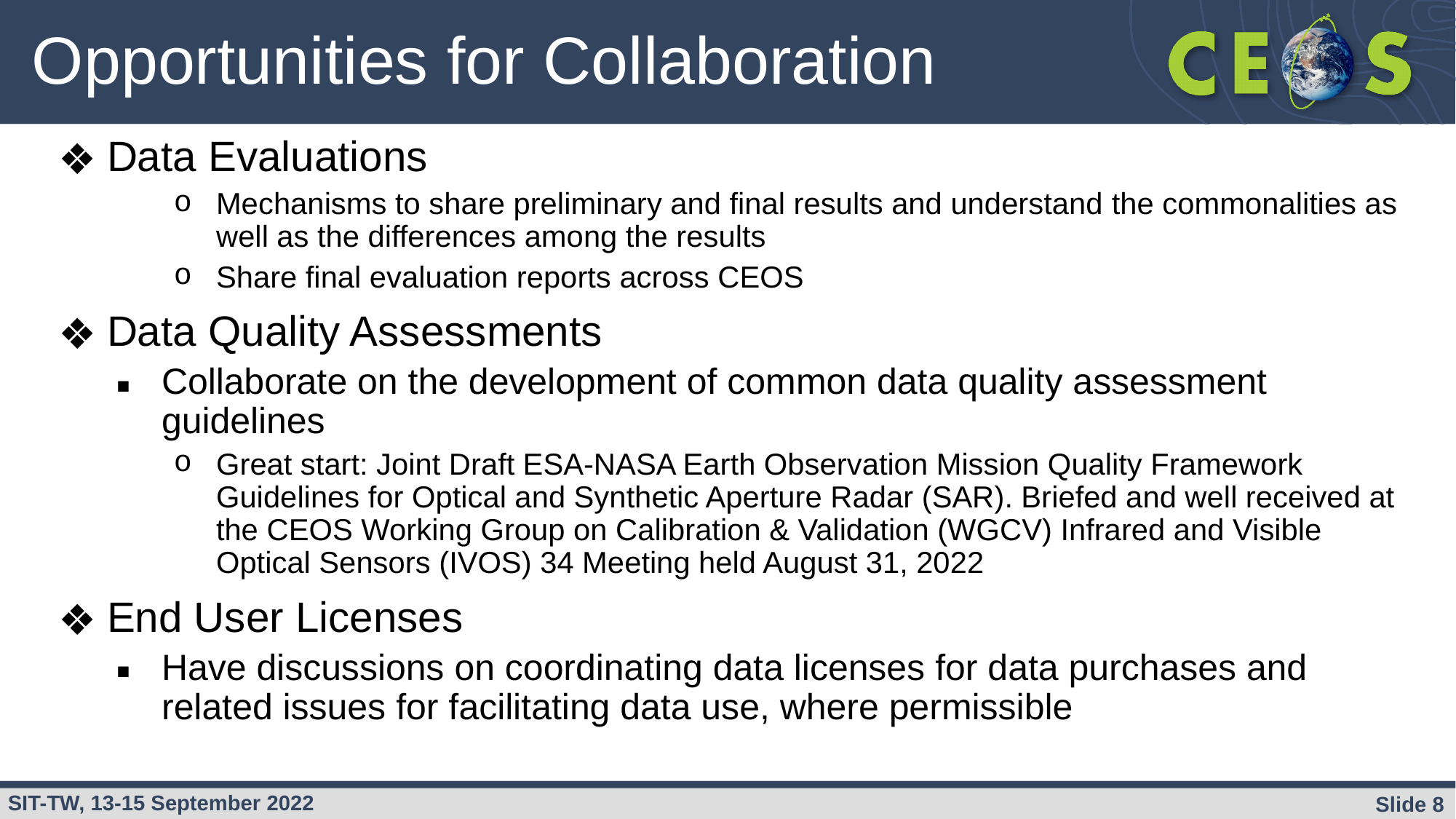

# Opportunities for Collaboration
Data Evaluations
Mechanisms to share preliminary and final results and understand the commonalities as well as the differences among the results
Share final evaluation reports across CEOS
Data Quality Assessments
Collaborate on the development of common data quality assessment guidelines
Great start: Joint Draft ESA-NASA Earth Observation Mission Quality Framework Guidelines for Optical and Synthetic Aperture Radar (SAR). Briefed and well received at the CEOS Working Group on Calibration & Validation (WGCV) Infrared and Visible Optical Sensors (IVOS) 34 Meeting held August 31, 2022
End User Licenses
Have discussions on coordinating data licenses for data purchases and related issues for facilitating data use, where permissible